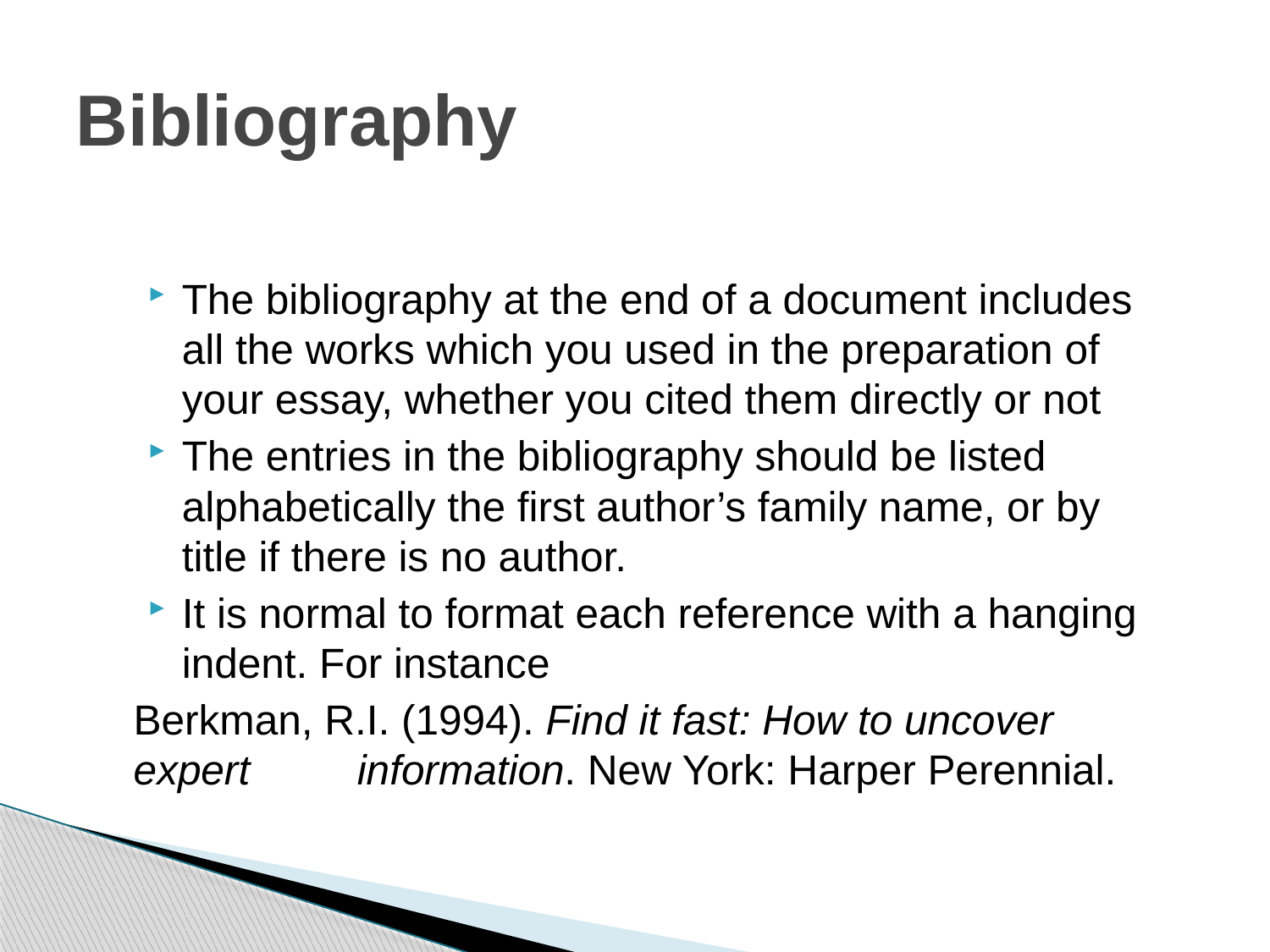

# Bibliography
The bibliography at the end of a document includes all the works which you used in the preparation of your essay, whether you cited them directly or not
The entries in the bibliography should be listed alphabetically the first author’s family name, or by title if there is no author.
It is normal to format each reference with a hanging indent. For instance
Berkman, R.I. (1994). Find it fast: How to uncover expert 	information. New York: Harper Perennial.